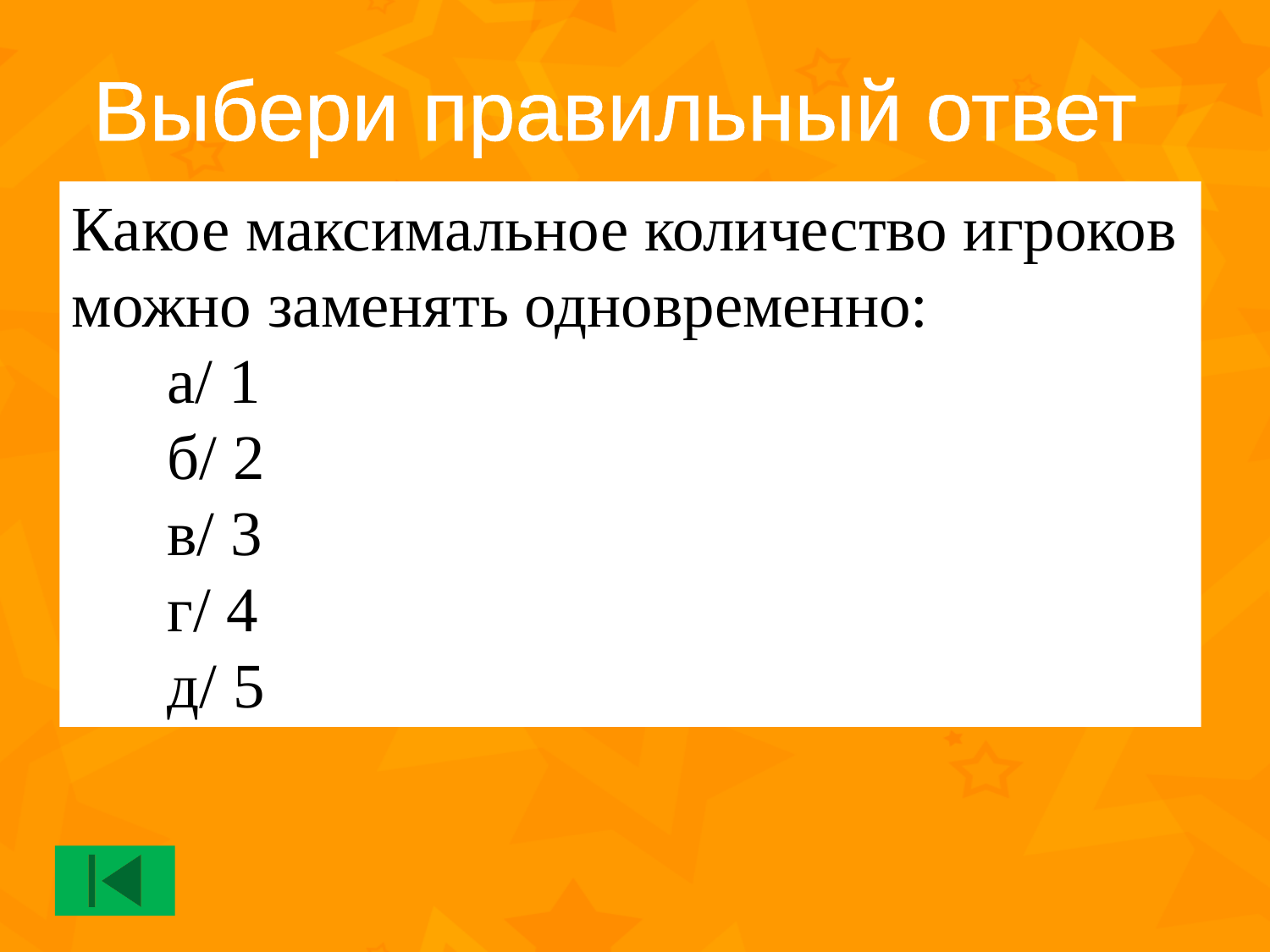

Выбери правильный ответ
Какое максимальное количество игроков можно заменять одновременно:
      а/ 1
      б/ 2
      в/ 3
      г/ 4
      д/ 5